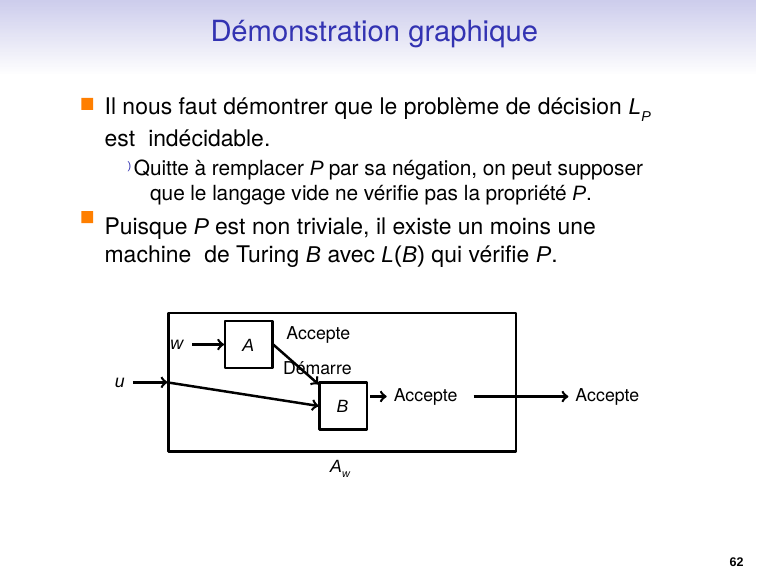

# Démonstration graphique
Il nous faut démontrer que le problème de décision LP est  indécidable.
) Quitte à remplacer P par sa négation, on peut supposer  que le langage vide ne vérifie pas la propriété P.
Puisque P est non triviale, il existe un moins une machine  de Turing B avec L(B) qui vérifie P.

Accepte
Démarre

w
A

u
Accepte
Accepte

B
Aw
62